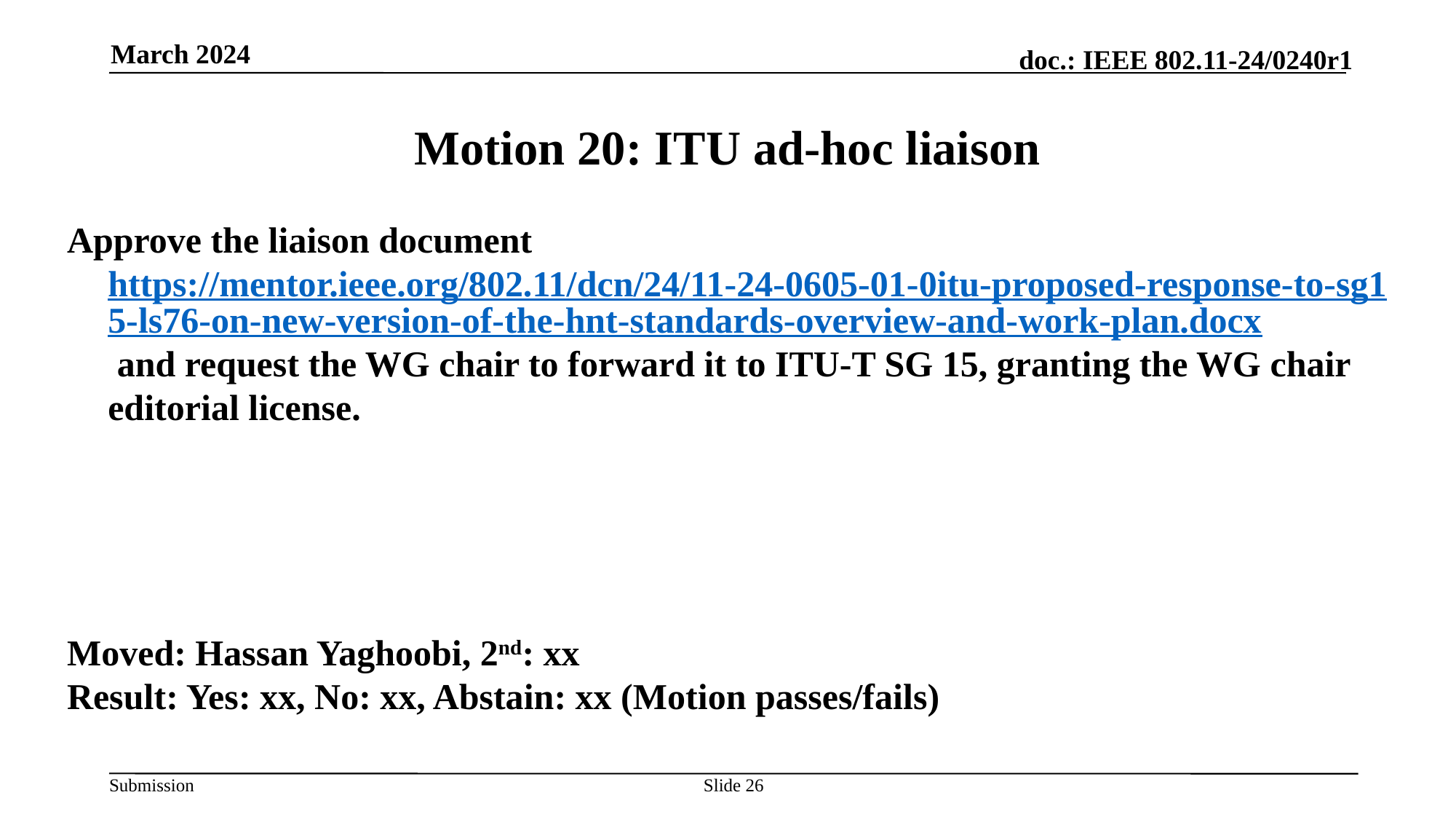

March 2024
# Motion 20: ITU ad-hoc liaison
Approve the liaison document https://mentor.ieee.org/802.11/dcn/24/11-24-0605-01-0itu-proposed-response-to-sg15-ls76-on-new-version-of-the-hnt-standards-overview-and-work-plan.docx and request the WG chair to forward it to ITU-T SG 15, granting the WG chair editorial license.

Moved: Hassan Yaghoobi, 2nd: xx
Result: Yes: xx, No: xx, Abstain: xx (Motion passes/fails)

Slide 26